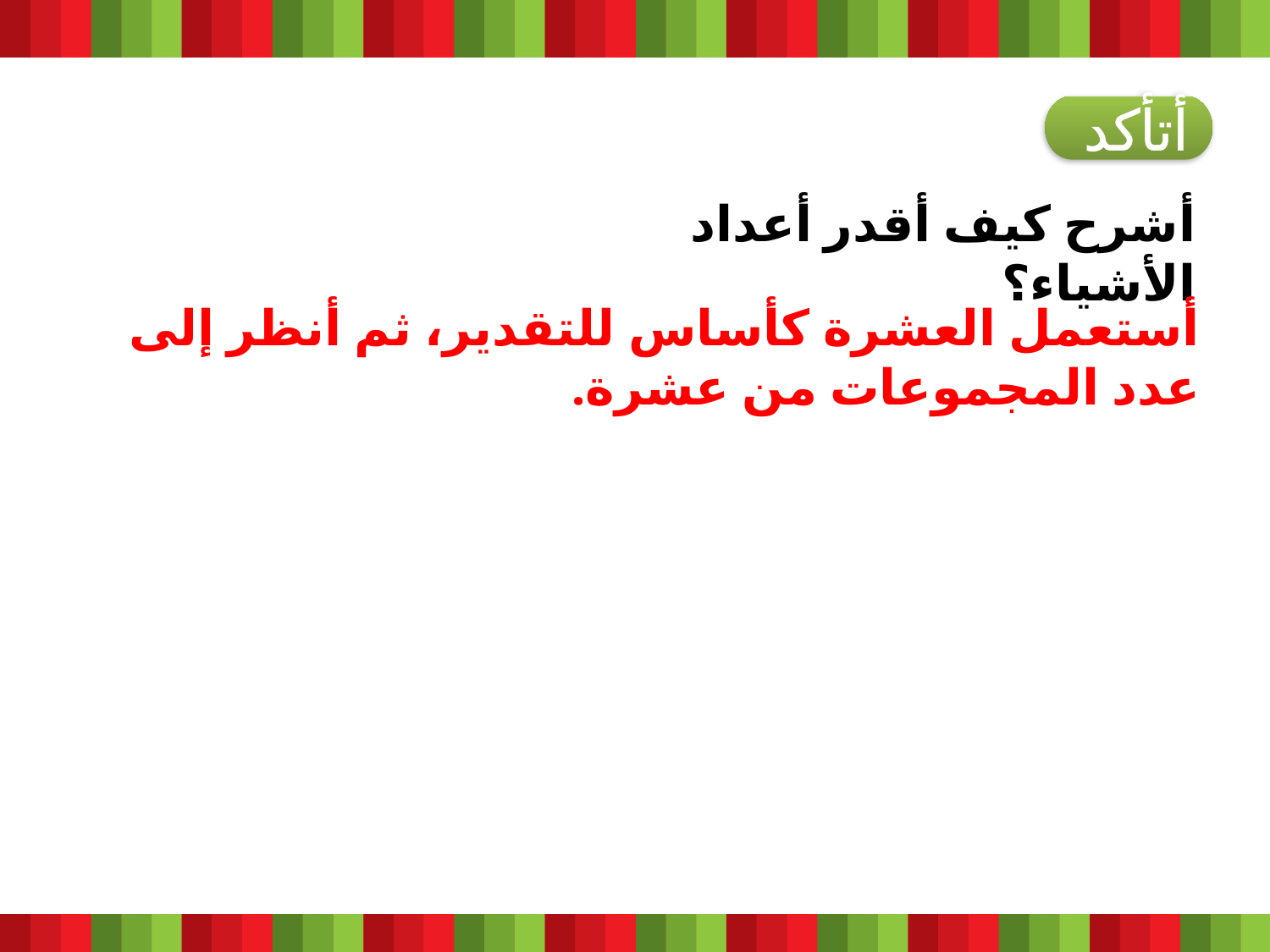

أتأكد
أشرح كيف أقدر أعداد الأشياء؟
أستعمل العشرة كأساس للتقدير، ثم أنظر إلى عدد المجموعات من عشرة.